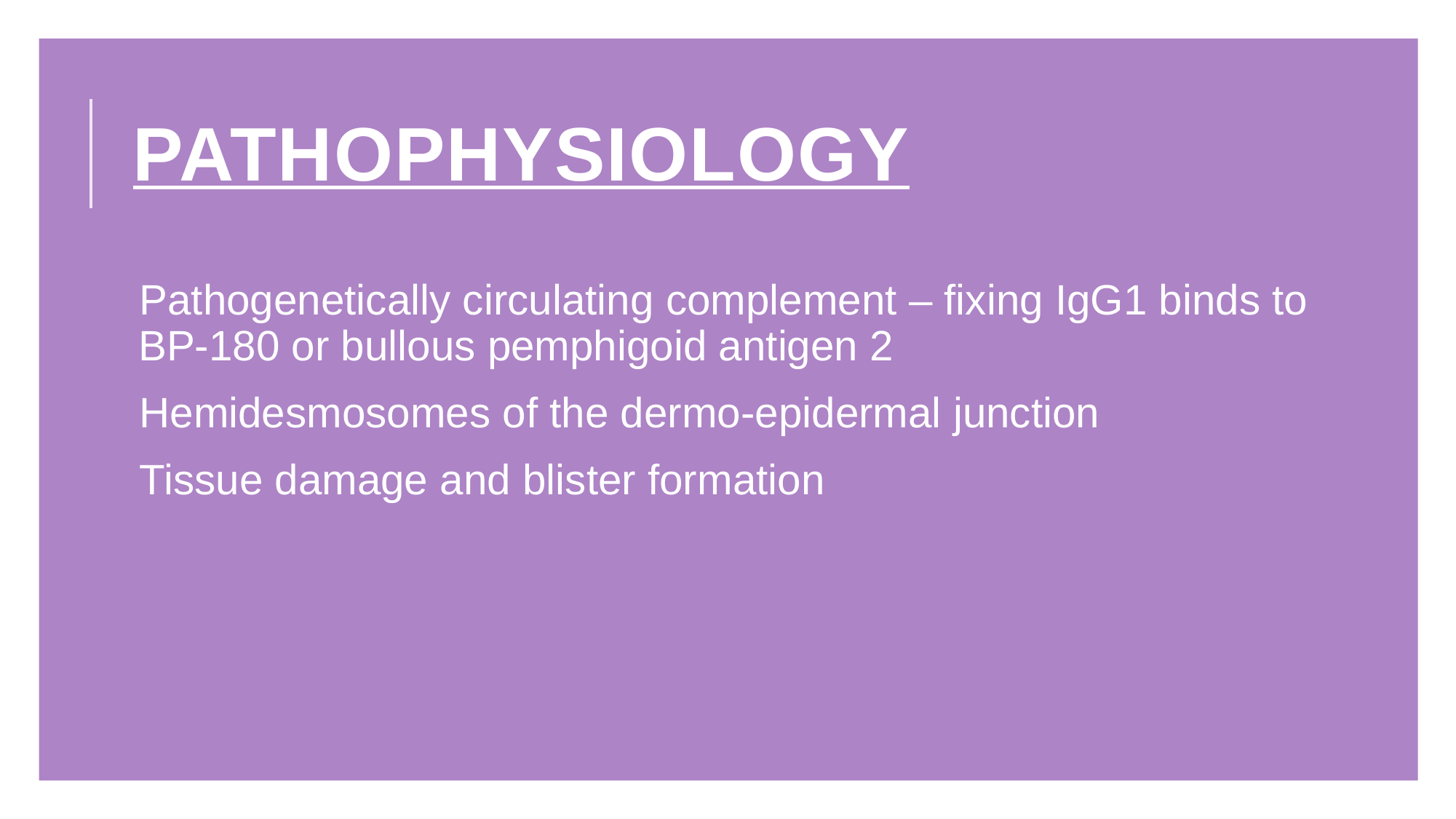

# pathophysiology
Pathogenetically circulating complement – fixing IgG1 binds to BP-180 or bullous pemphigoid antigen 2
 Hemidesmosomes of the dermo-epidermal junction
 Tissue damage and blister formation